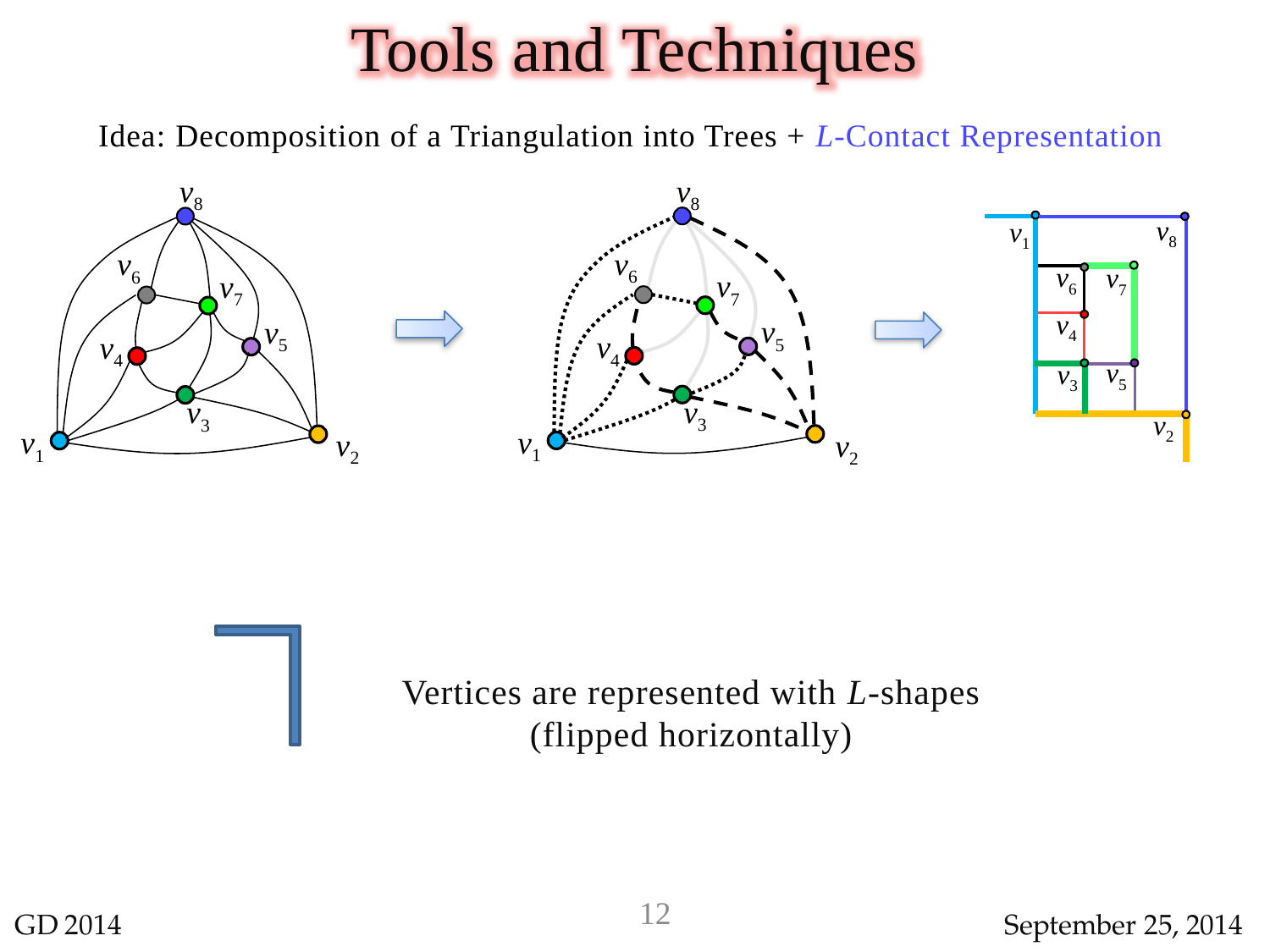

Tools and Techniques
Idea: Decomposition of a Triangulation into Trees + L-Contact Representation
v8
v8

v1

v8

v6
v7

v4

v5
v3

v2

v6
v6
v7
v7

v5
v5
v4
v4

v3
v3

v1
v1
v2
v2

Vertices are represented with L-shapes (flipped horizontally)
12
GD 2014
September 25, 2014